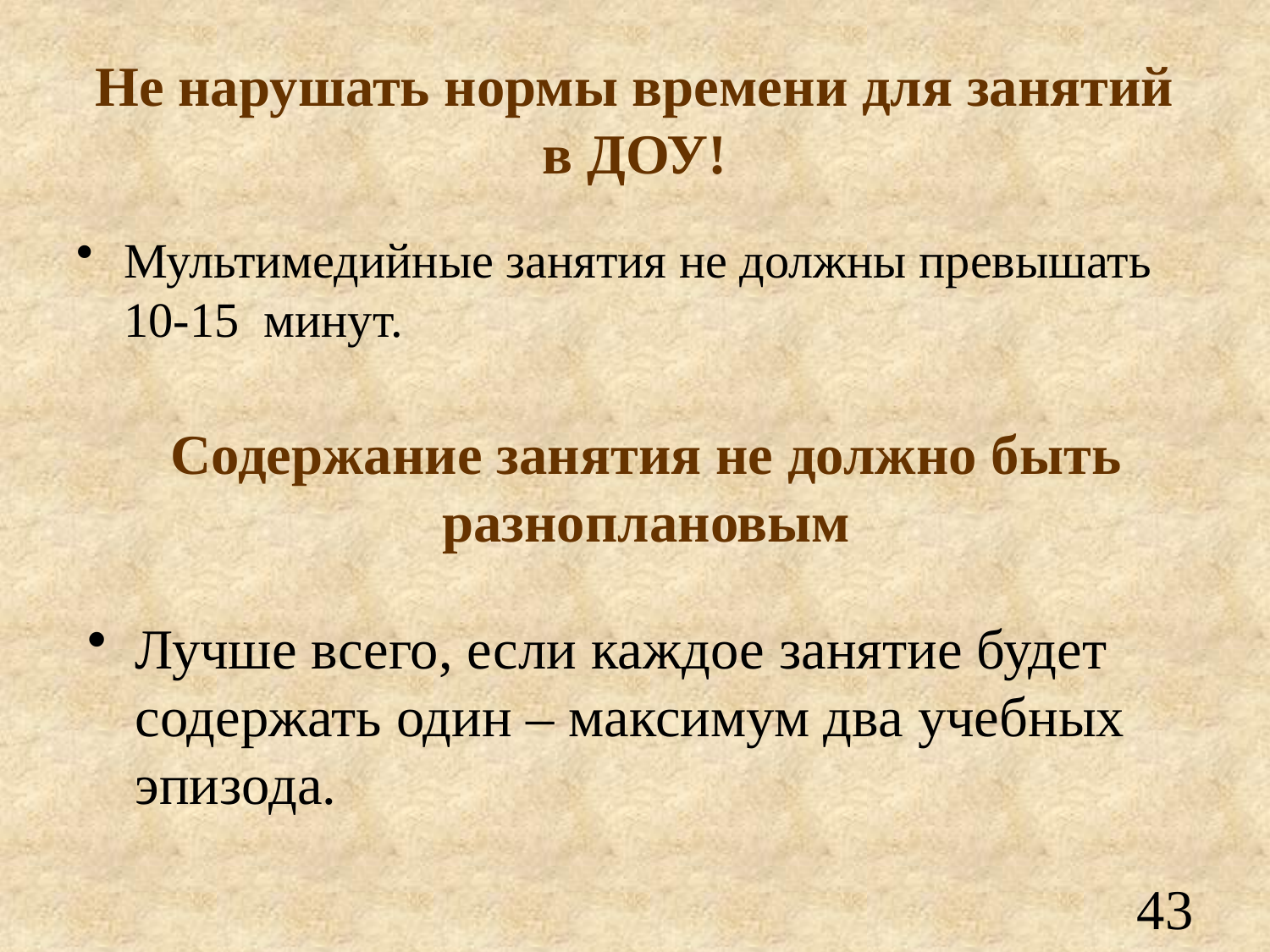

# Не нарушать нормы времени для занятий в ДОУ!
Мультимедийные занятия не должны превышать 10-15  минут.
Содержание занятия не должно быть разноплановым
Лучше всего, если каждое занятие будет содержать один – максимум два учебных эпизода.
43